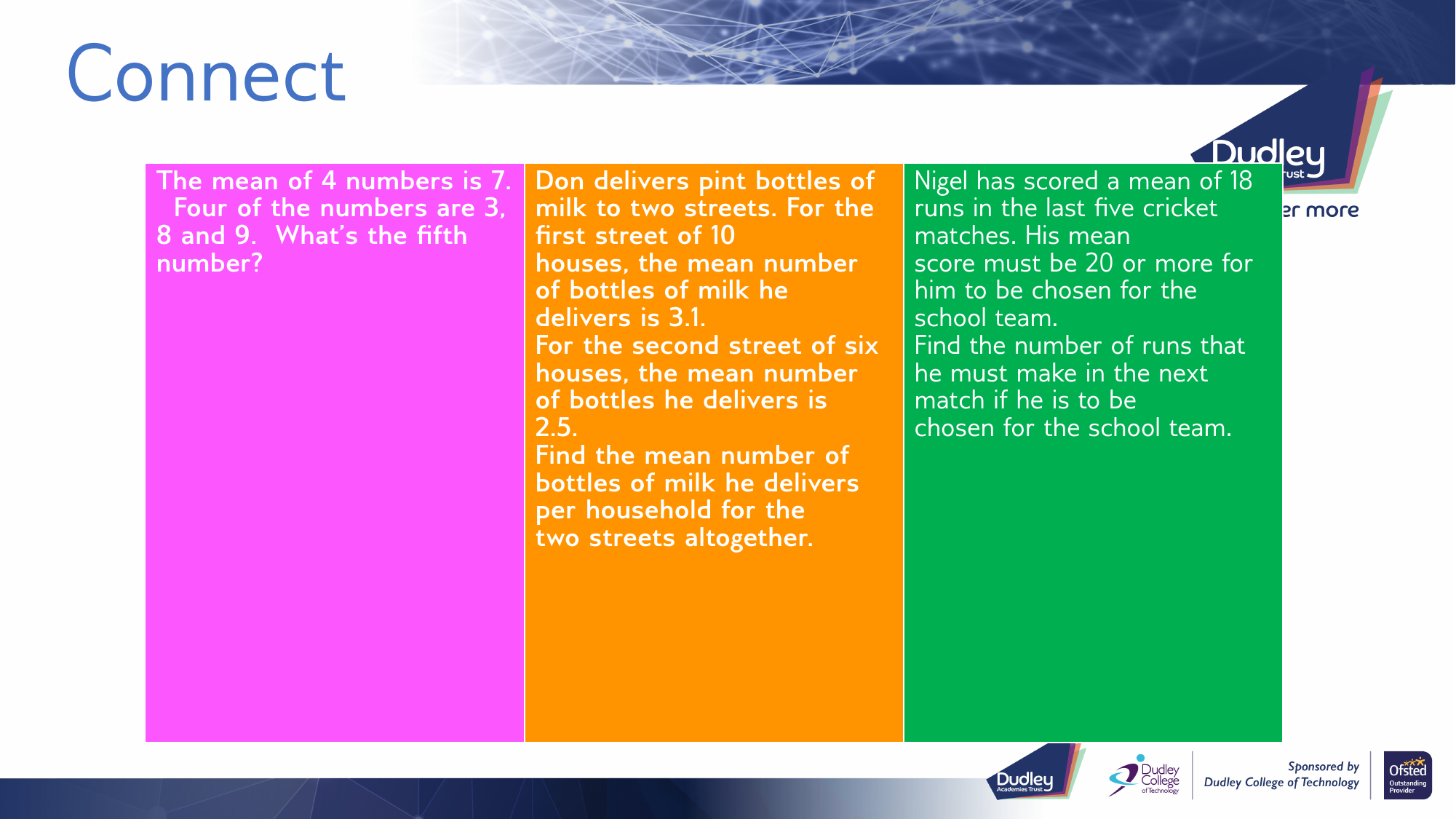

Connect
| The mean of 4 numbers is 7. Four of the numbers are 3, 8 and 9. What’s the fifth number? | Don delivers pint bottles of milk to two streets. For the first street of 10 houses, the mean number of bottles of milk he delivers is 3.1. For the second street of six houses, the mean number of bottles he delivers is 2.5. Find the mean number of bottles of milk he delivers per household for the two streets altogether. | Nigel has scored a mean of 18 runs in the last five cricket matches. His mean score must be 20 or more for him to be chosen for the school team. Find the number of runs that he must make in the next match if he is to be chosen for the school team. |
| --- | --- | --- |